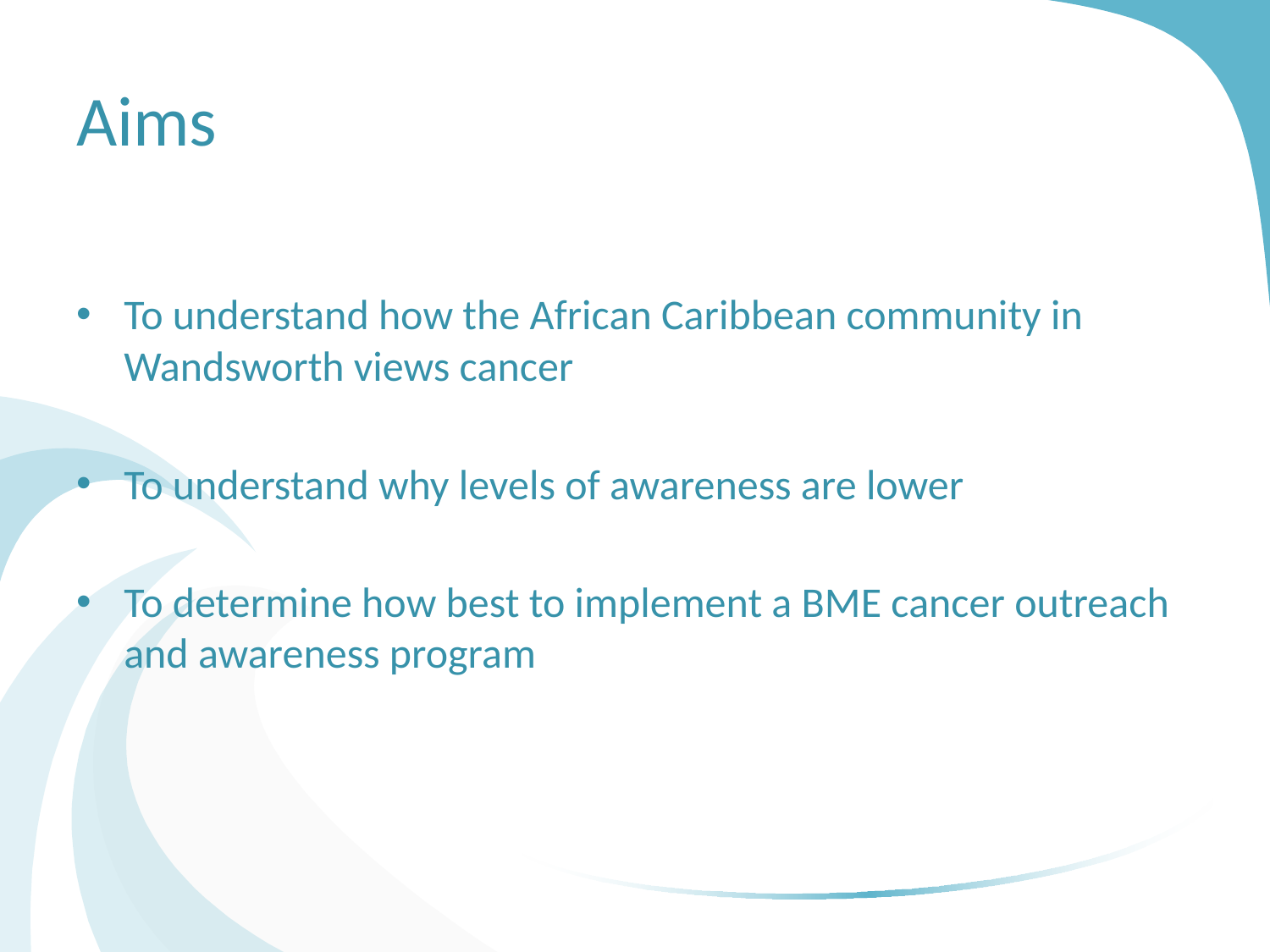

# Aims

To understand how the African Caribbean community in Wandsworth views cancer

To understand why levels of awareness are lower

To determine how best to implement a BME cancer outreach and awareness program